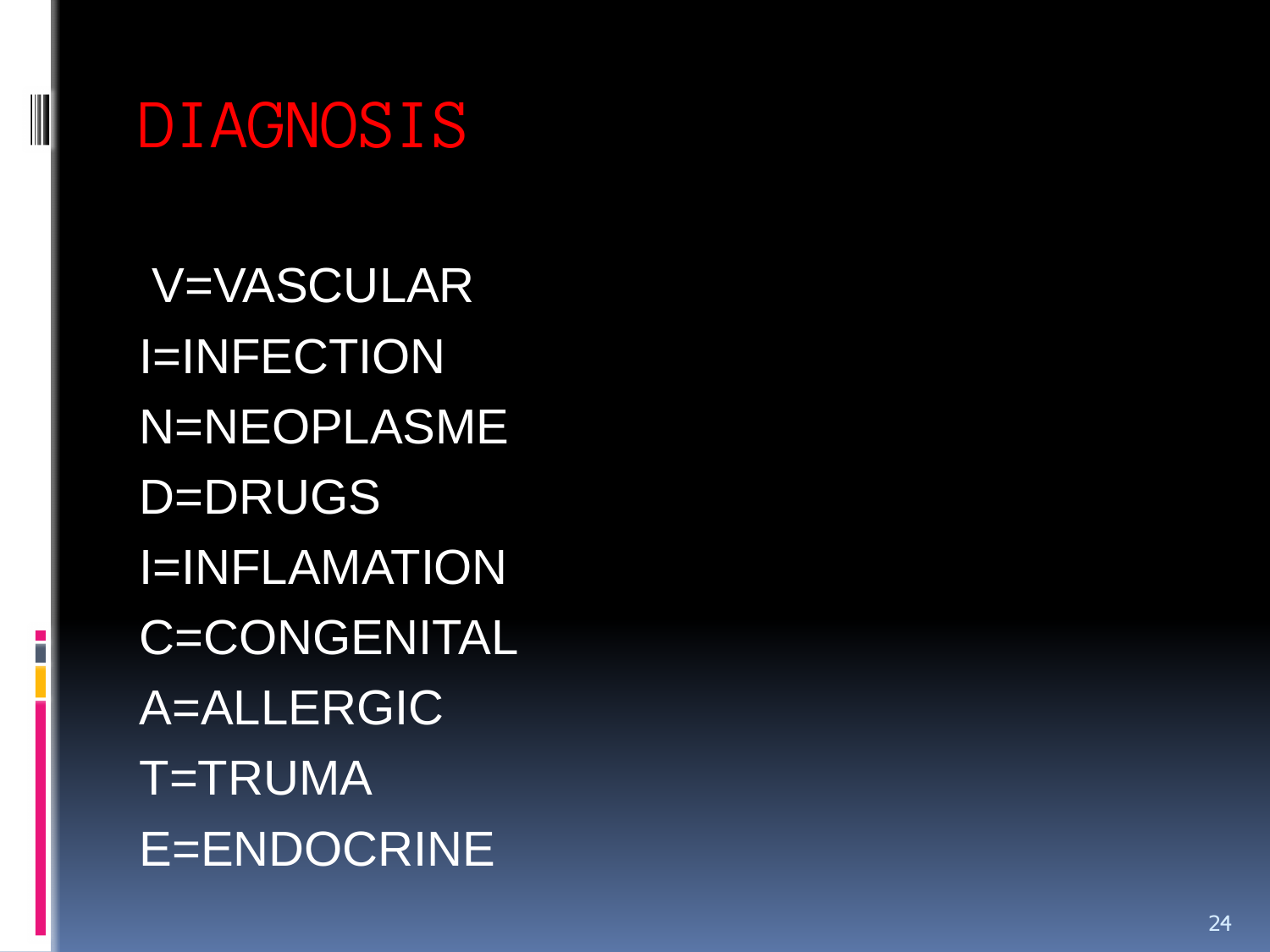

# DIAGNOSIS
V=VASCULAR
I=INFECTION
N=NEOPLASME
D=DRUGS
I=INFLAMATION
C=CONGENITAL
A=ALLERGIC
T=TRUMA
E=ENDOCRINE
24